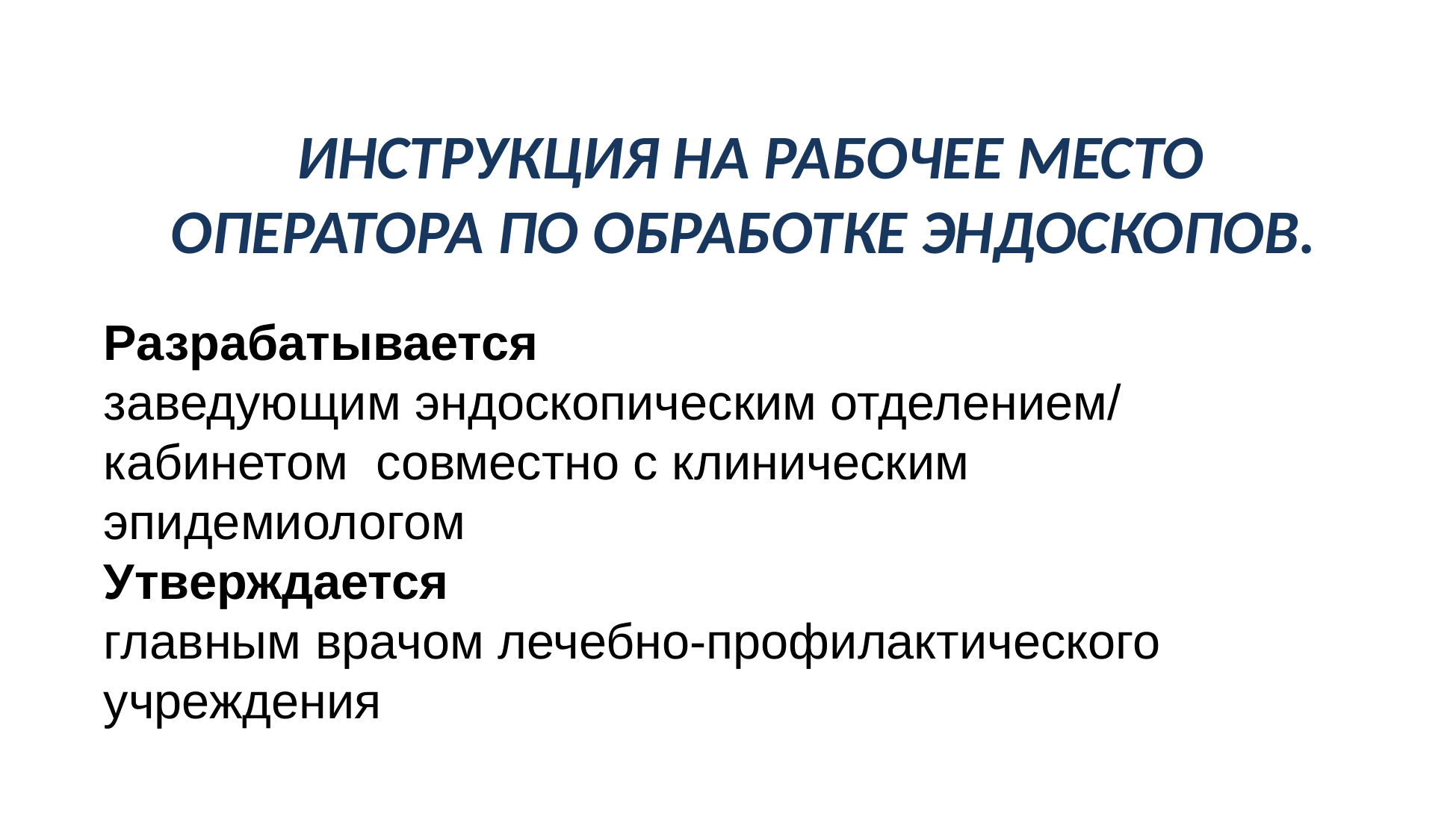

# Инструкция на рабочее место оператора по обработке эндоскопов.
Разрабатывается
заведующим эндоскопическим отделением/ кабинетом  совместно с клиническим эпидемиологом
Утверждается
главным врачом лечебно-профилактического учреждения